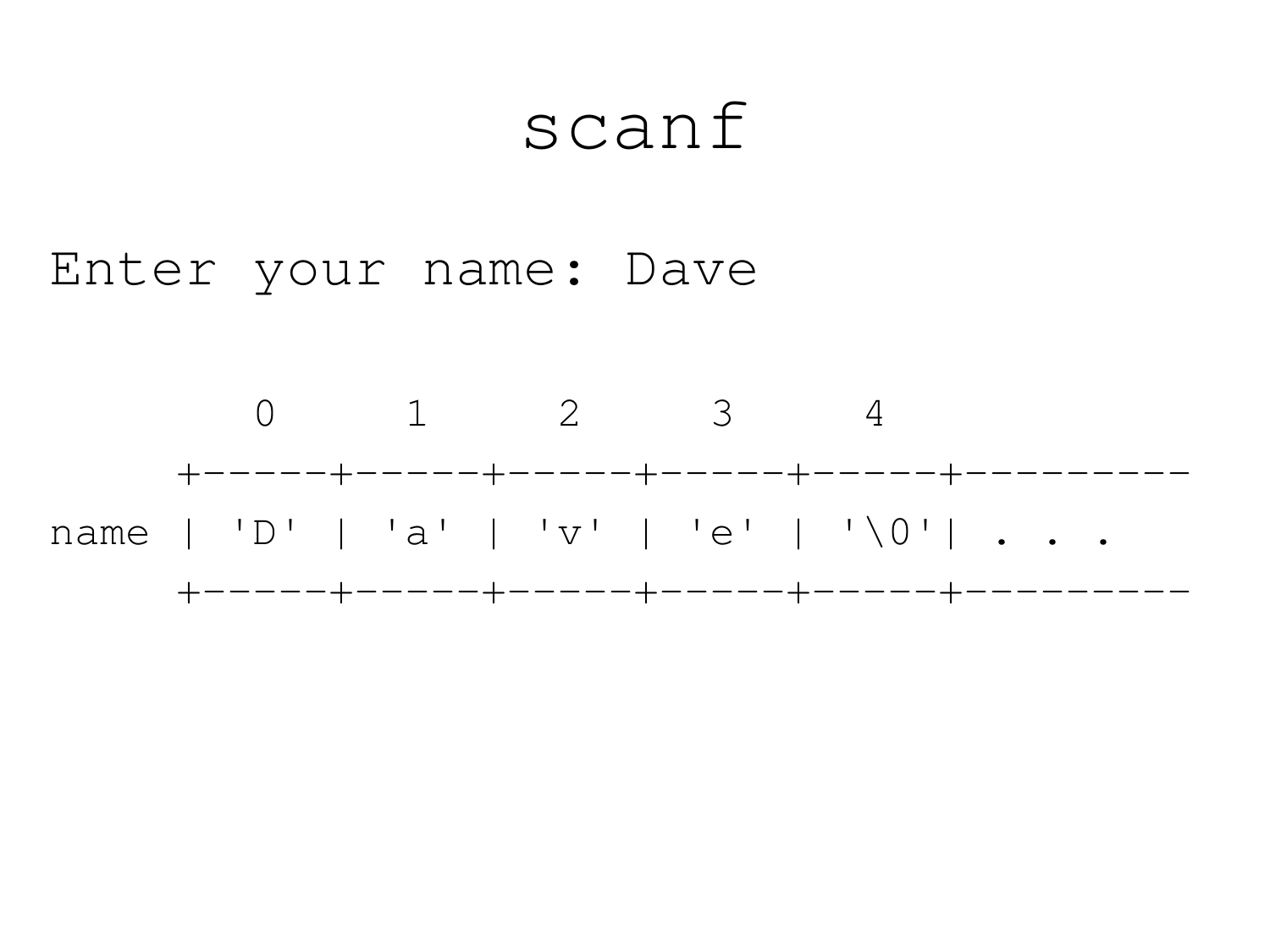

# scanf
Enter your name: Dave

        0     1     2     3     4
     +-----+-----+-----+-----+-----+---------
name | 'D' | 'a' | 'v' | 'e' | '\0'| . . .
     +-----+-----+-----+-----+-----+---------